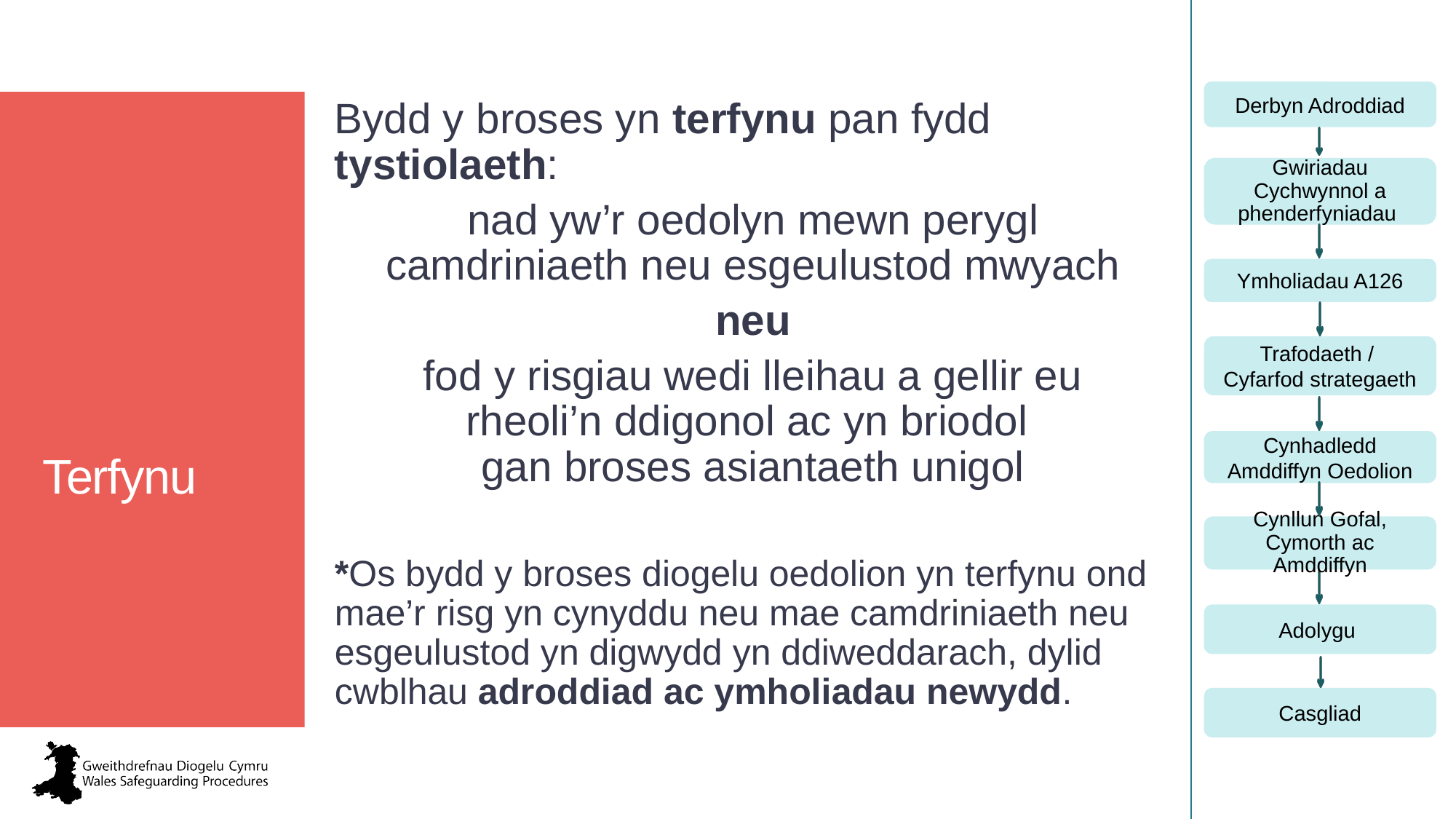

Terfynu
Bydd y broses yn terfynu pan fydd tystiolaeth:
nad yw’r oedolyn mewn perygl
camdriniaeth neu esgeulustod mwyach
neu
fod y risgiau wedi lleihau a gellir eu
rheoli’n ddigonol ac yn briodol
gan broses asiantaeth unigol

*Os bydd y broses diogelu oedolion yn terfynu ond mae’r risg yn cynyddu neu mae camdriniaeth neu esgeulustod yn digwydd yn ddiweddarach, dylid cwblhau adroddiad ac ymholiadau newydd.